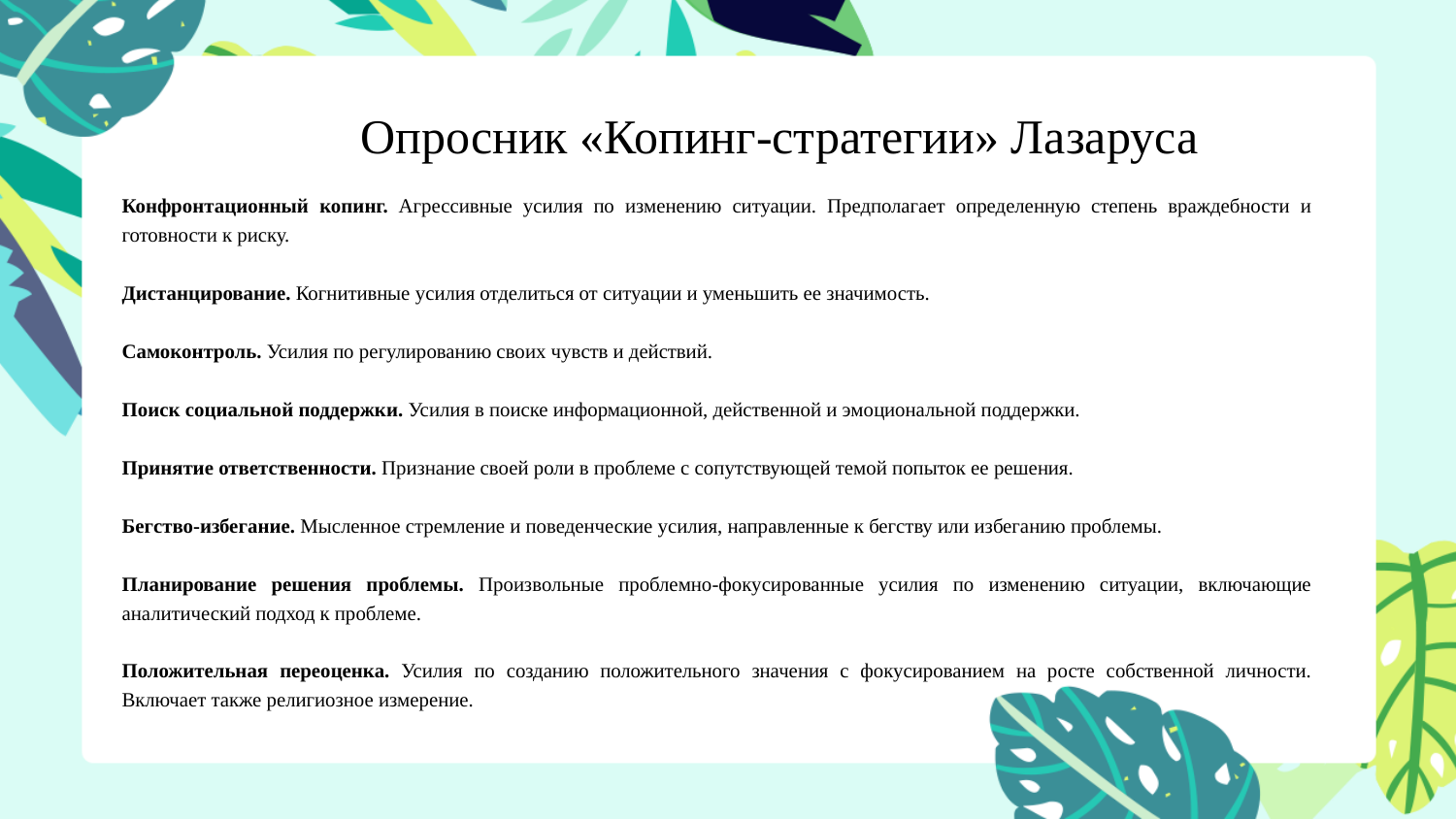

Опросник «Копинг-стратегии» Лазаруса
Конфронтационный копинг. Агрессивные усилия по изменению ситуации. Предполагает определенную степень враждебности и готовности к риску.

Дистанцирование. Когнитивные усилия отделиться от ситуации и уменьшить ее значимость.

Самоконтроль. Усилия по регулированию своих чувств и действий.

Поиск социальной поддержки. Усилия в поиске информационной, действенной и эмоциональной поддержки.

Принятие ответственности. Признание своей роли в проблеме с сопутствующей темой попыток ее решения.

Бегство-избегание. Мысленное стремление и поведенческие усилия, направленные к бегству или избеганию проблемы.

Планирование решения проблемы. Произвольные проблемно-фокусированные усилия по изменению ситуации, включающие аналитический подход к проблеме.

Положительная переоценка. Усилия по созданию положительного значения с фокусированием на росте собственной личности. Включает также религиозное измерение.